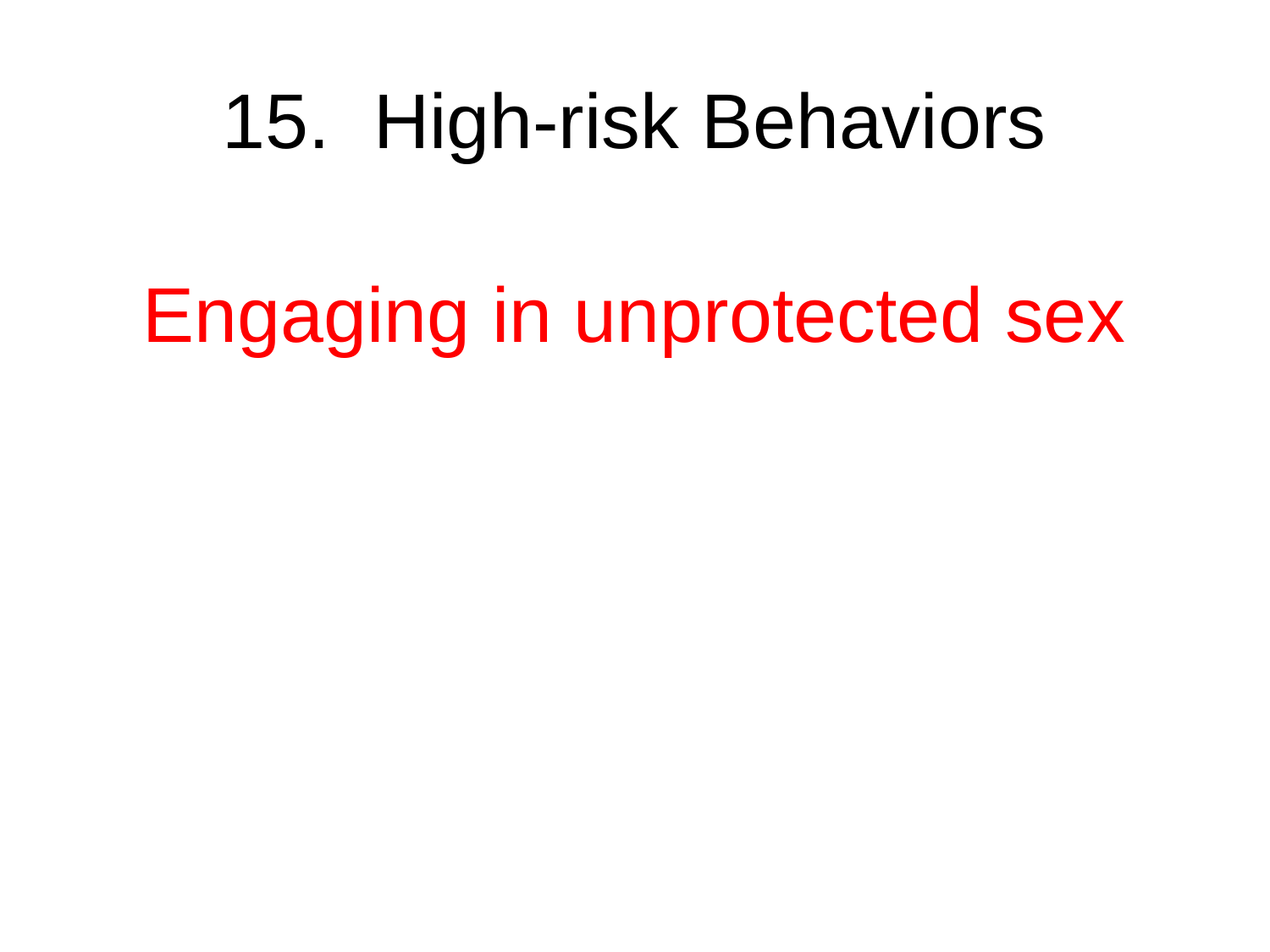

# 15.  High-risk Behaviors
Engaging in unprotected sex